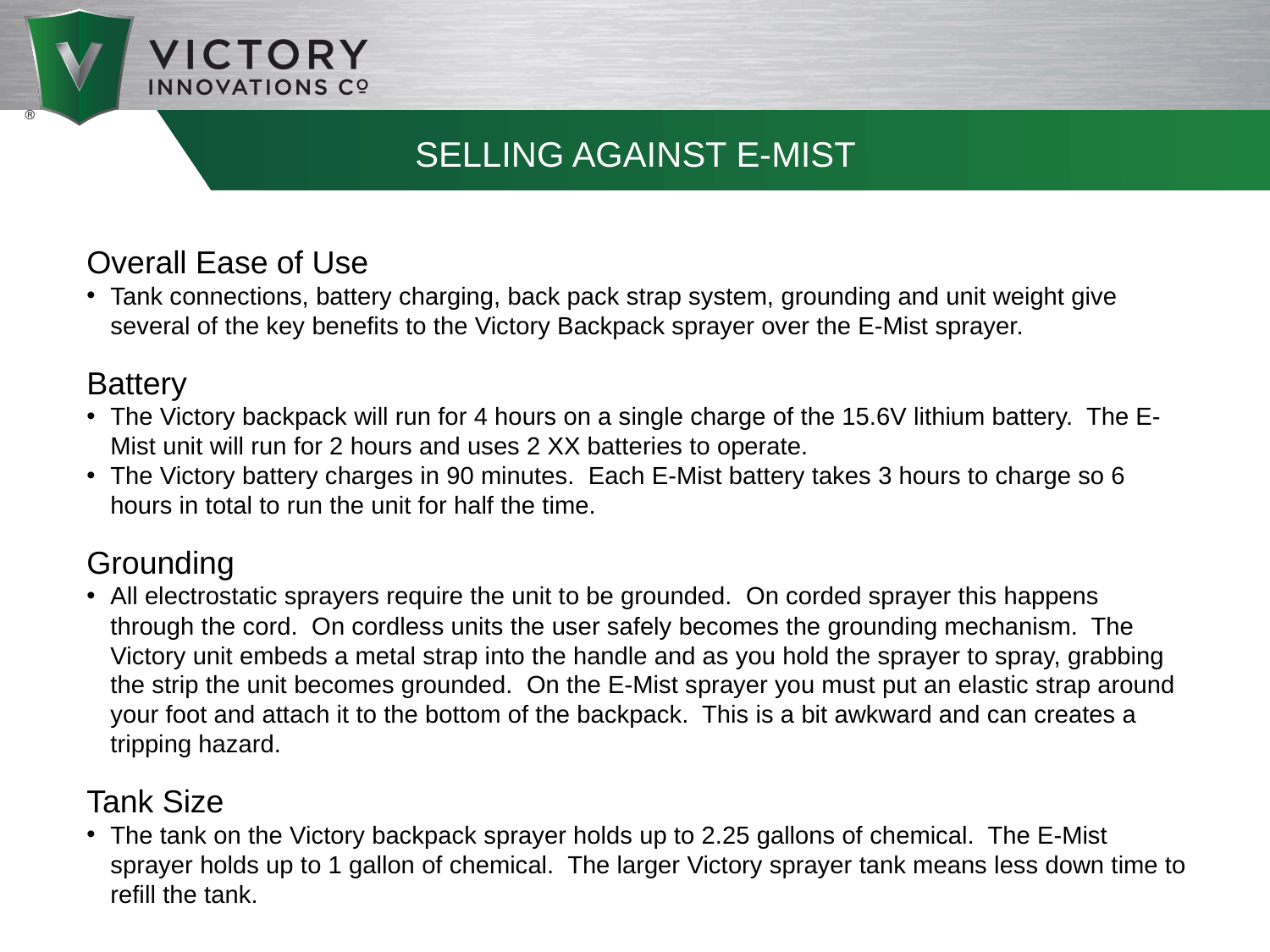

# Selling Against E-Mist
Overall Ease of Use
Tank connections, battery charging, back pack strap system, grounding and unit weight give several of the key benefits to the Victory Backpack sprayer over the E-Mist sprayer.

Battery
The Victory backpack will run for 4 hours on a single charge of the 15.6V lithium battery.  The E-Mist unit will run for 2 hours and uses 2 XX batteries to operate.
The Victory battery charges in 90 minutes.  Each E-Mist battery takes 3 hours to charge so 6 hours in total to run the unit for half the time.

Grounding
All electrostatic sprayers require the unit to be grounded.  On corded sprayer this happens through the cord.  On cordless units the user safely becomes the grounding mechanism.  The Victory unit embeds a metal strap into the handle and as you hold the sprayer to spray, grabbing the strip the unit becomes grounded.  On the E-Mist sprayer you must put an elastic strap around your foot and attach it to the bottom of the backpack.  This is a bit awkward and can creates a tripping hazard.

Tank Size
The tank on the Victory backpack sprayer holds up to 2.25 gallons of chemical.  The E-Mist sprayer holds up to 1 gallon of chemical.  The larger Victory sprayer tank means less down time to refill the tank.